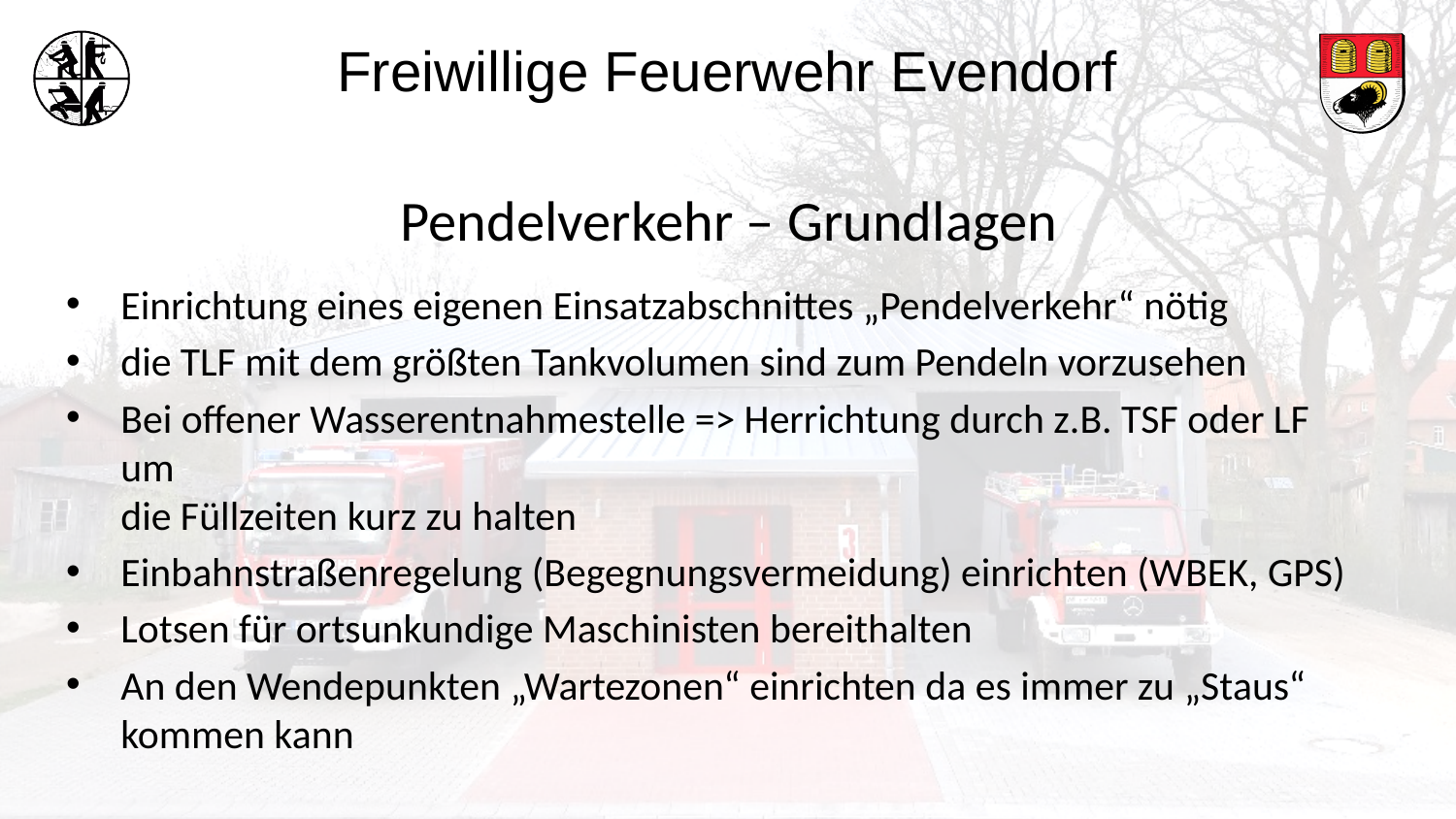

# Pendelverkehr – Grundlagen
Einrichtung eines eigenen Einsatzabschnittes „Pendelverkehr“ nötig
die TLF mit dem größten Tankvolumen sind zum Pendeln vorzusehen
Bei offener Wasserentnahmestelle => Herrichtung durch z.B. TSF oder LF um
die Füllzeiten kurz zu halten
Einbahnstraßenregelung (Begegnungsvermeidung) einrichten (WBEK, GPS)
Lotsen für ortsunkundige Maschinisten bereithalten
An den Wendepunkten „Wartezonen“ einrichten da es immer zu „Staus“
kommen kann